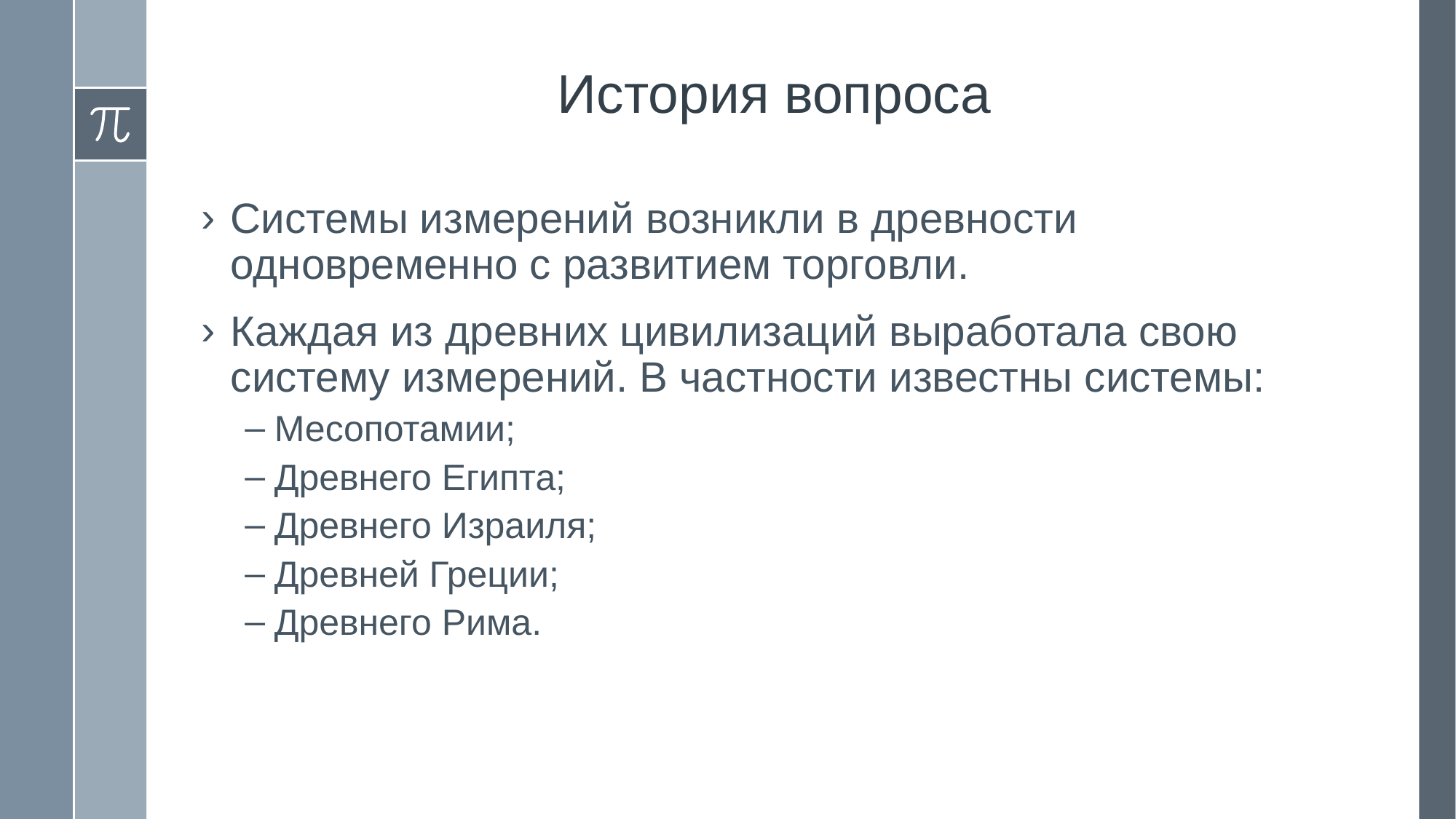

# История вопроса
Системы измерений возникли в древности одновременно с развитием торговли.
Каждая из древних цивилизаций выработала свою систему измерений. В частности известны системы:
Месопотамии;
Древнего Египта;
Древнего Израиля;
Древней Греции;
Древнего Рима.